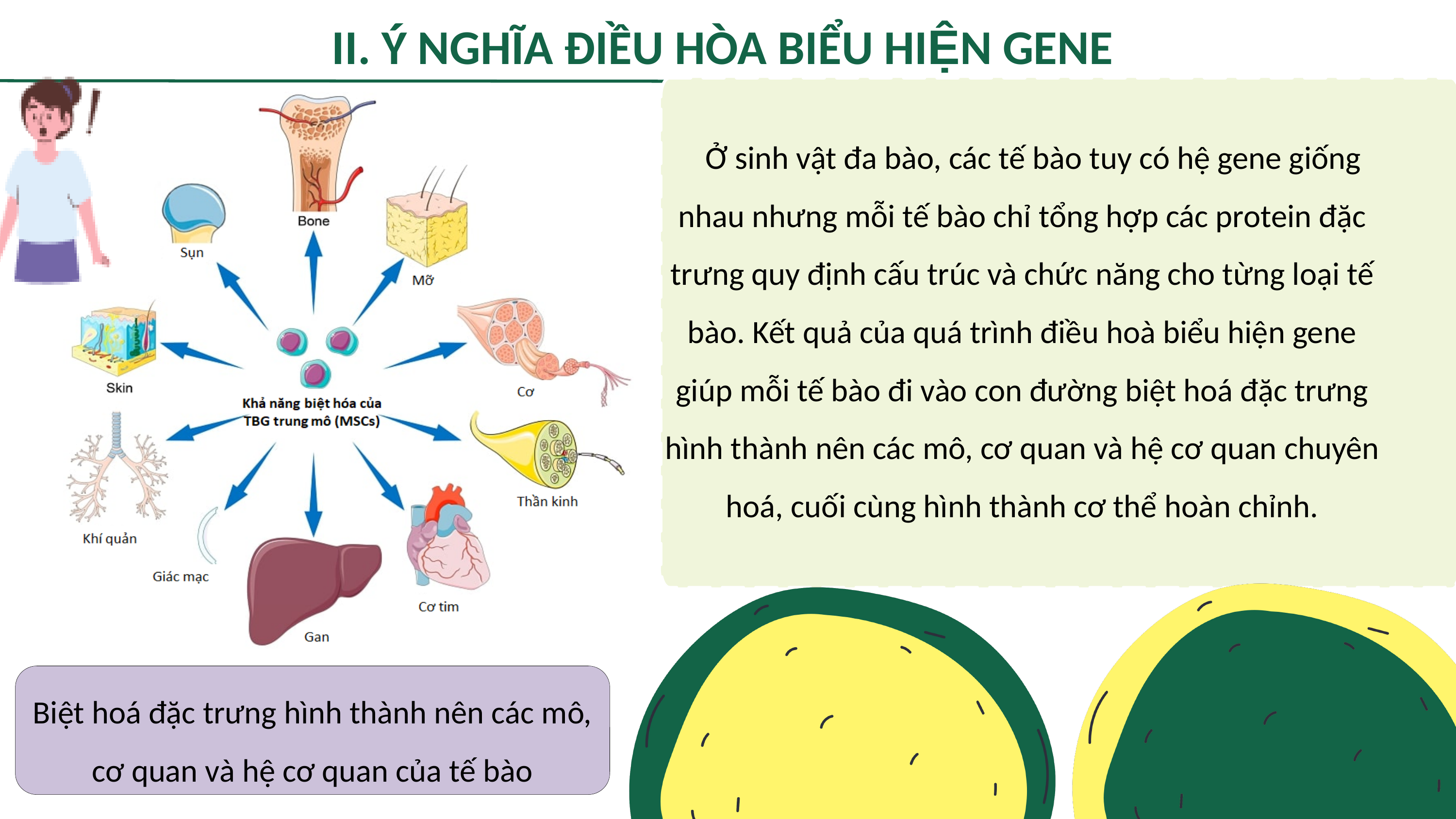

II. Ý NGHĨA ĐIỀU HÒA BIỂU HIỆN GENE

   Ở sinh vật đa bào, các tế bào tuy có hệ gene giống nhau nhưng mỗi tế bào chỉ tổng hợp các protein đặc trưng quy định cấu trúc và chức năng cho từng loại tế bào. Kết quả của quá trình điều hoà biểu hiện gene giúp mỗi tế bào đi vào con đường biệt hoá đặc trưng hình thành nên các mô, cơ quan và hệ cơ quan chuyên hoá, cuối cùng hình thành cơ thể hoàn chỉnh.

Biệt hoá đặc trưng hình thành nên các mô, cơ quan và hệ cơ quan của tế bào